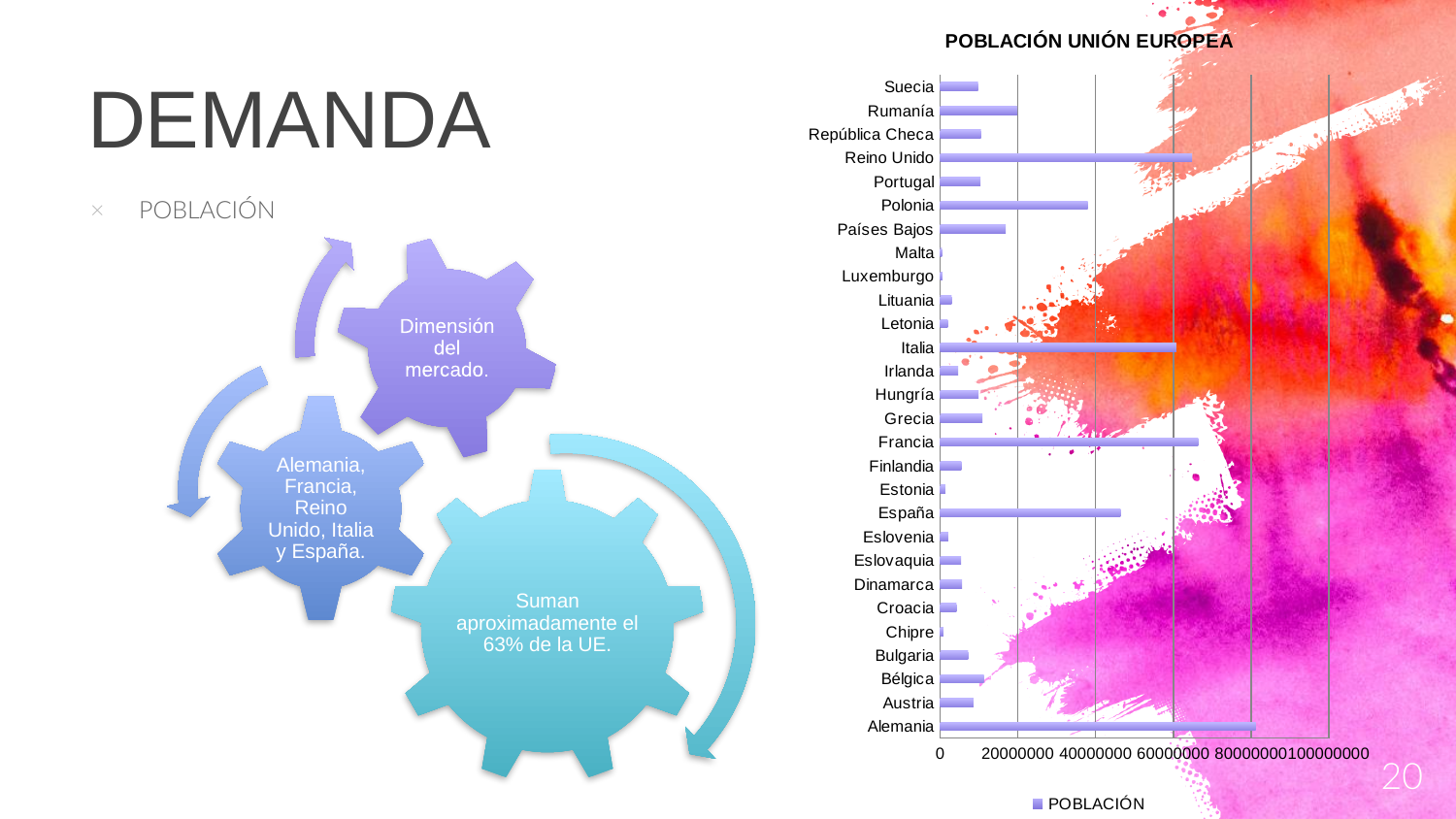

### Chart: POBLACIÓN UNIÓN EUROPEA

| Category | POBLACIÓN |
|---|---|
| Alemania | 81197537.0 |
| Austria | 8576261.0 |
| Bélgica | 11258434.0 |
| Bulgaria | 7202198.0 |
| Chipre | 847008.0 |
| Croacia | 4225316.0 |
| Dinamarca | 5659715.0 |
| Eslovaquia | 5421349.0 |
| Eslovenia | 2062874.0 |
| España | 46449565.0 |
| Estonia | 1313271.0 |
| Finlandia | 5471753.0 |
| Francia | 66415161.0 |
| Grecia | 10858018.0 |
| Hungría | 9855571.0 |
| Irlanda | 4628949.0 |
| Italia | 60795612.0 |
| Letonia | 1986096.0 |
| Lituania | 2921262.0 |
| Luxemburgo | 562958.0 |
| Malta | 429344.0 |
| Países Bajos | 16900726.0 |
| Polonia | 38005614.0 |
| Portugal | 10374822.0 |
| Reino Unido | 64875165.0 |
| República Checa | 10538275.0 |
| Rumanía | 19870647.0 |
| Suecia | 9747355.0 |
# DEMANDA
POBLACIÓN
Suman aproximadamente el 63% de la UE.
Alemania, Francia, Reino Unido, Italia y España.
Dimensión del mercado.
20